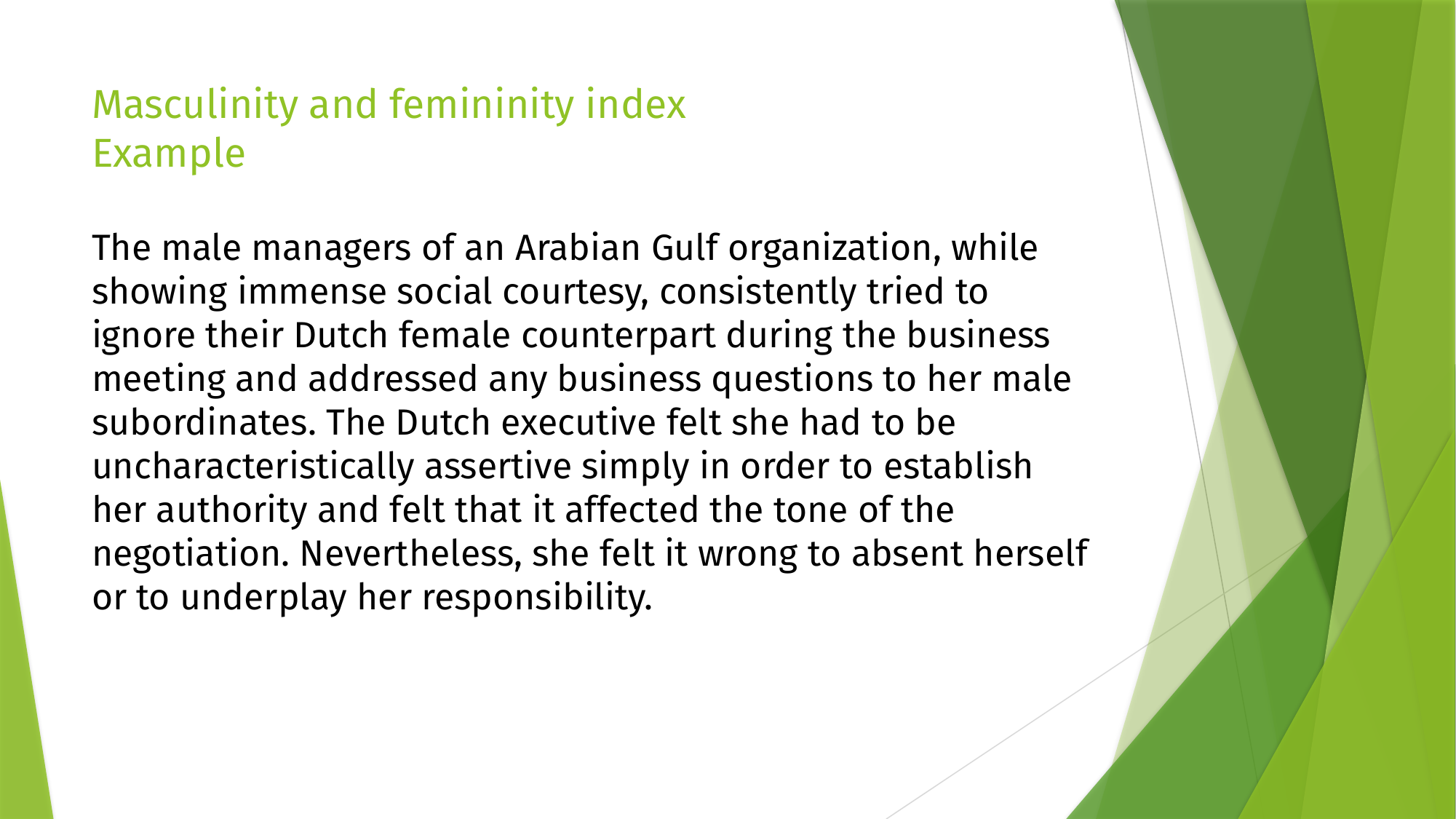

# Masculinity and femininity index Example
The male managers of an Arabian Gulf organization, while showing immense social courtesy, consistently tried to ignore their Dutch female counterpart during the business meeting and addressed any business questions to her male subordinates. The Dutch executive felt she had to be uncharacteristically assertive simply in order to establish her authority and felt that it affected the tone of the negotiation. Nevertheless, she felt it wrong to absent herself or to underplay her responsibility.